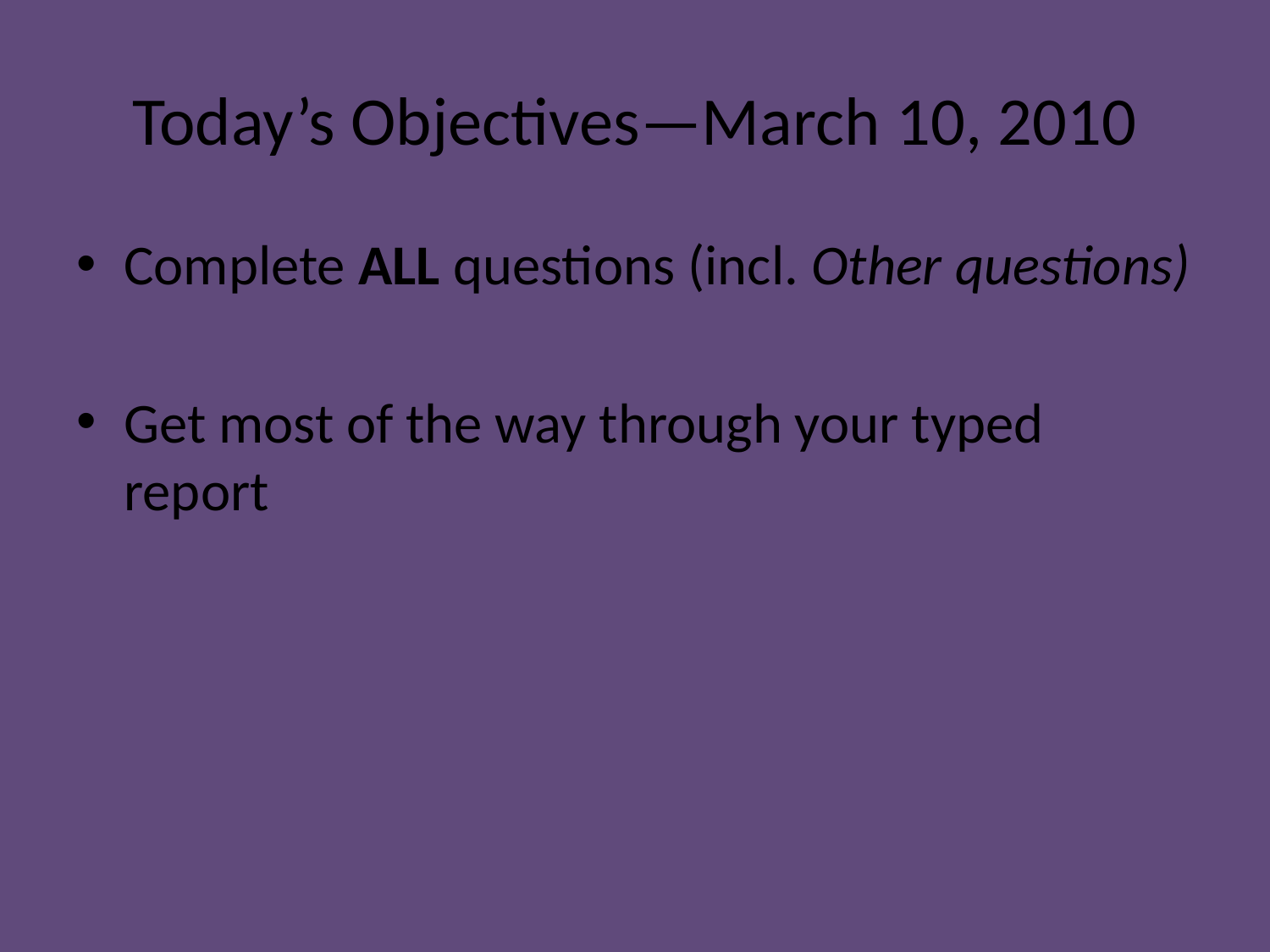

# Today’s Objectives—March 10, 2010
Complete ALL questions (incl. Other questions)

Get most of the way through your typed report